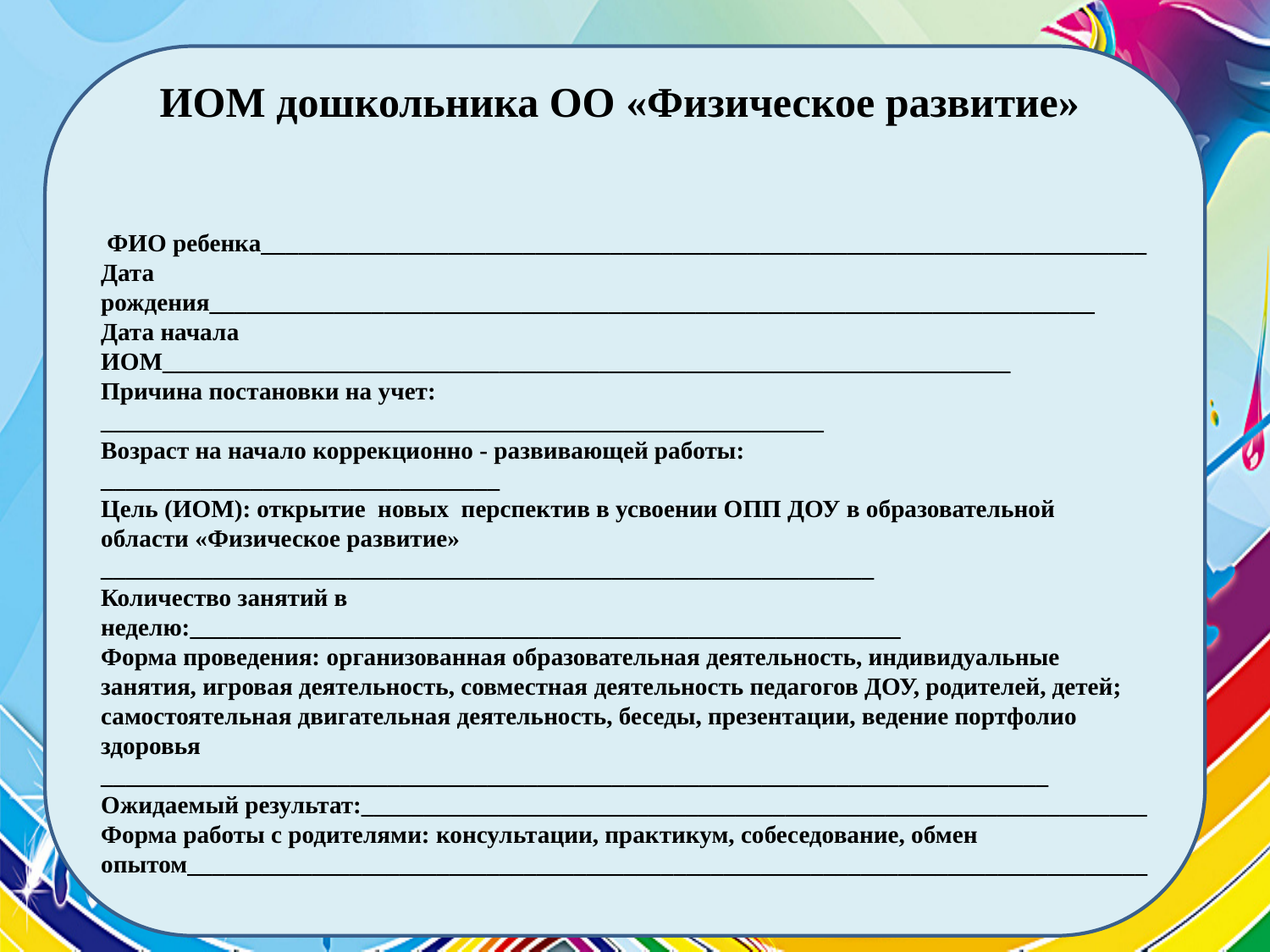

ИОМ дошкольника ОО «Физическое развитие»

 ФИО ребенка_______________________________________________________________________
Дата рождения_______________________________________________________________________
Дата начала ИОМ____________________________________________________________________
Причина постановки на учет: __________________________________________________________
Возраст на начало коррекционно - развивающей работы: ________________________________
Цель (ИОМ): открытие  новых  перспектив в усвоении ОПП ДОУ в образовательной области «Физическое развитие» ______________________________________________________________
Количество занятий в неделю:_________________________________________________________
Форма проведения: организованная образовательная деятельность, индивидуальные занятия, игровая деятельность, совместная деятельность педагогов ДОУ, родителей, детей; самостоятельная двигательная деятельность, беседы, презентации, ведение портфолио здоровья ____________________________________________________________________________
Ожидаемый результат:_______________________________________________________________
Форма работы с родителями: консультации, практикум, собеседование, обмен опытом_____________________________________________________________________________